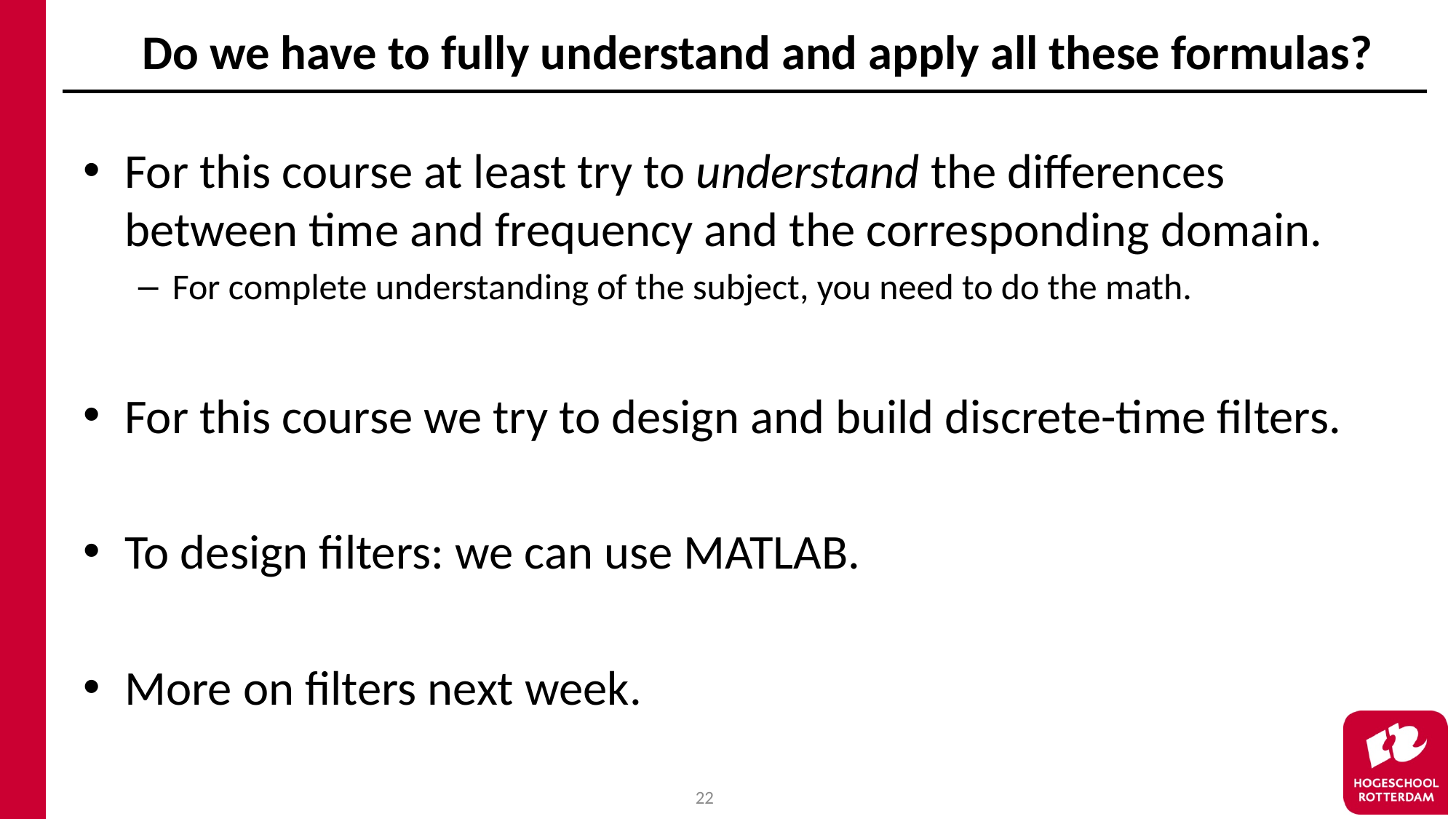

# Do we have to fully understand and apply all these formulas?
For this course at least try to understand the differences between time and frequency and the corresponding domain.
For complete understanding of the subject, you need to do the math.

For this course we try to design and build discrete-time filters.

To design filters: we can use MATLAB.

More on filters next week.
22